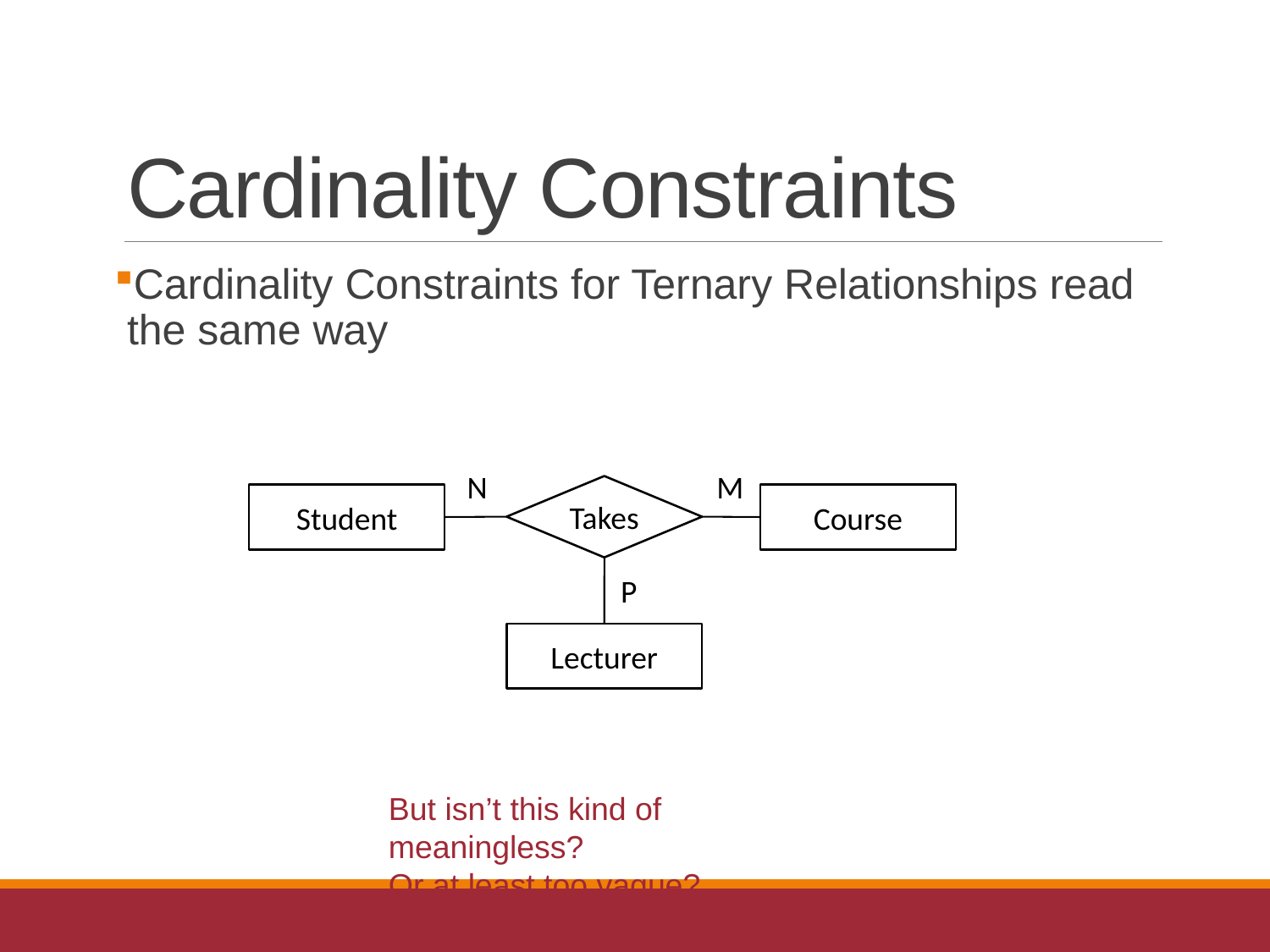

# Cardinality Constraints
Cardinality Constraints for Ternary Relationships read the same way
N
M
Takes
Student
Course
P
Lecturer
But isn’t this kind of meaningless?
Or at least too vague?